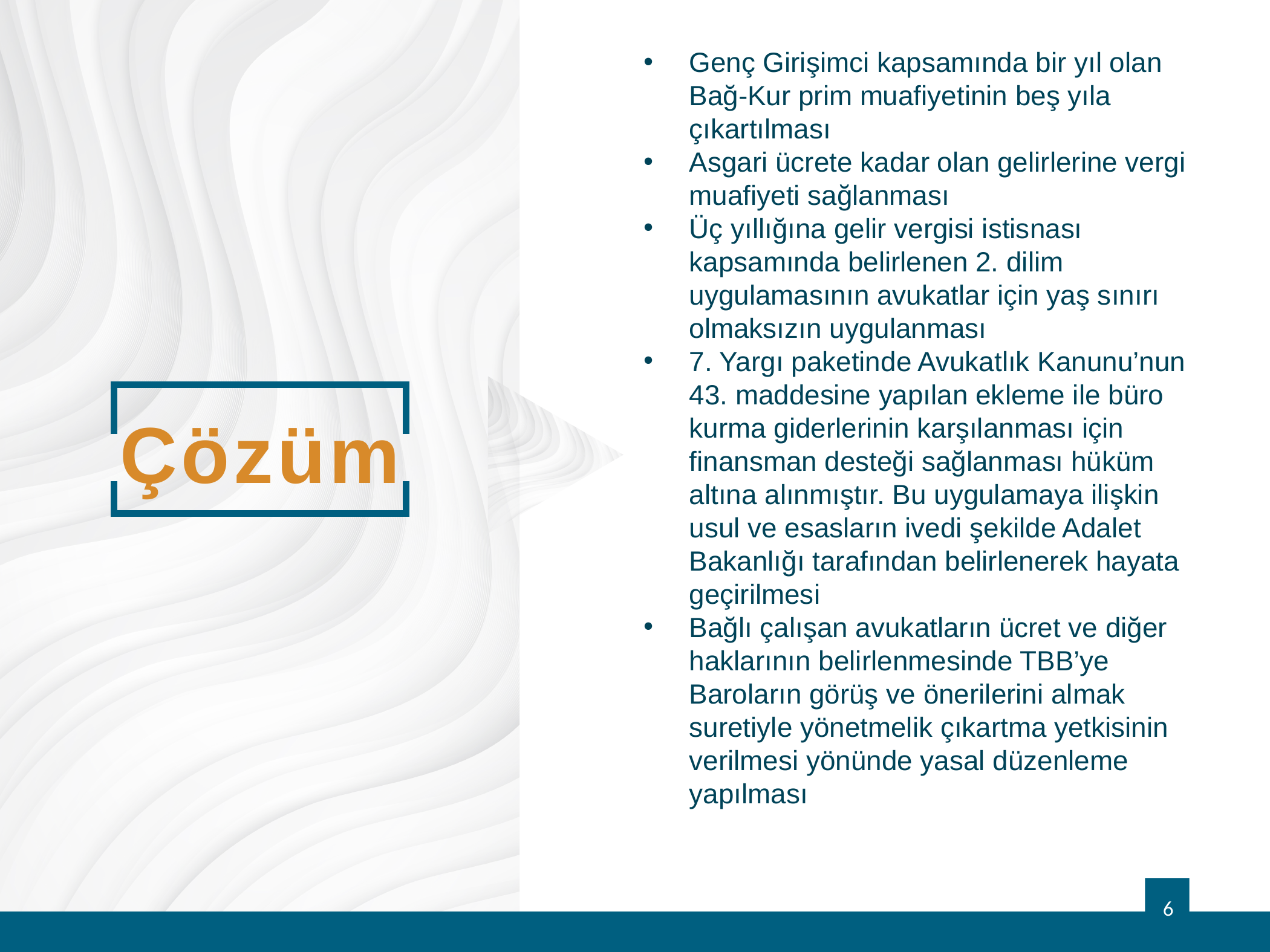

Genç Girişimci kapsamında bir yıl olan Bağ-Kur prim muafiyetinin beş yıla çıkartılması
Asgari ücrete kadar olan gelirlerine vergi muafiyeti sağlanması
Üç yıllığına gelir vergisi istisnası kapsamında belirlenen 2. dilim uygulamasının avukatlar için yaş sınırı olmaksızın uygulanması
7. Yargı paketinde Avukatlık Kanunu’nun 43. maddesine yapılan ekleme ile büro kurma giderlerinin karşılanması için finansman desteği sağlanması hüküm altına alınmıştır. Bu uygulamaya ilişkin usul ve esasların ivedi şekilde Adalet Bakanlığı tarafından belirlenerek hayata geçirilmesi
Bağlı çalışan avukatların ücret ve diğer haklarının belirlenmesinde TBB’ye Baroların görüş ve önerilerini almak suretiyle yönetmelik çıkartma yetkisinin verilmesi yönünde yasal düzenleme yapılması

# Çözüm

6